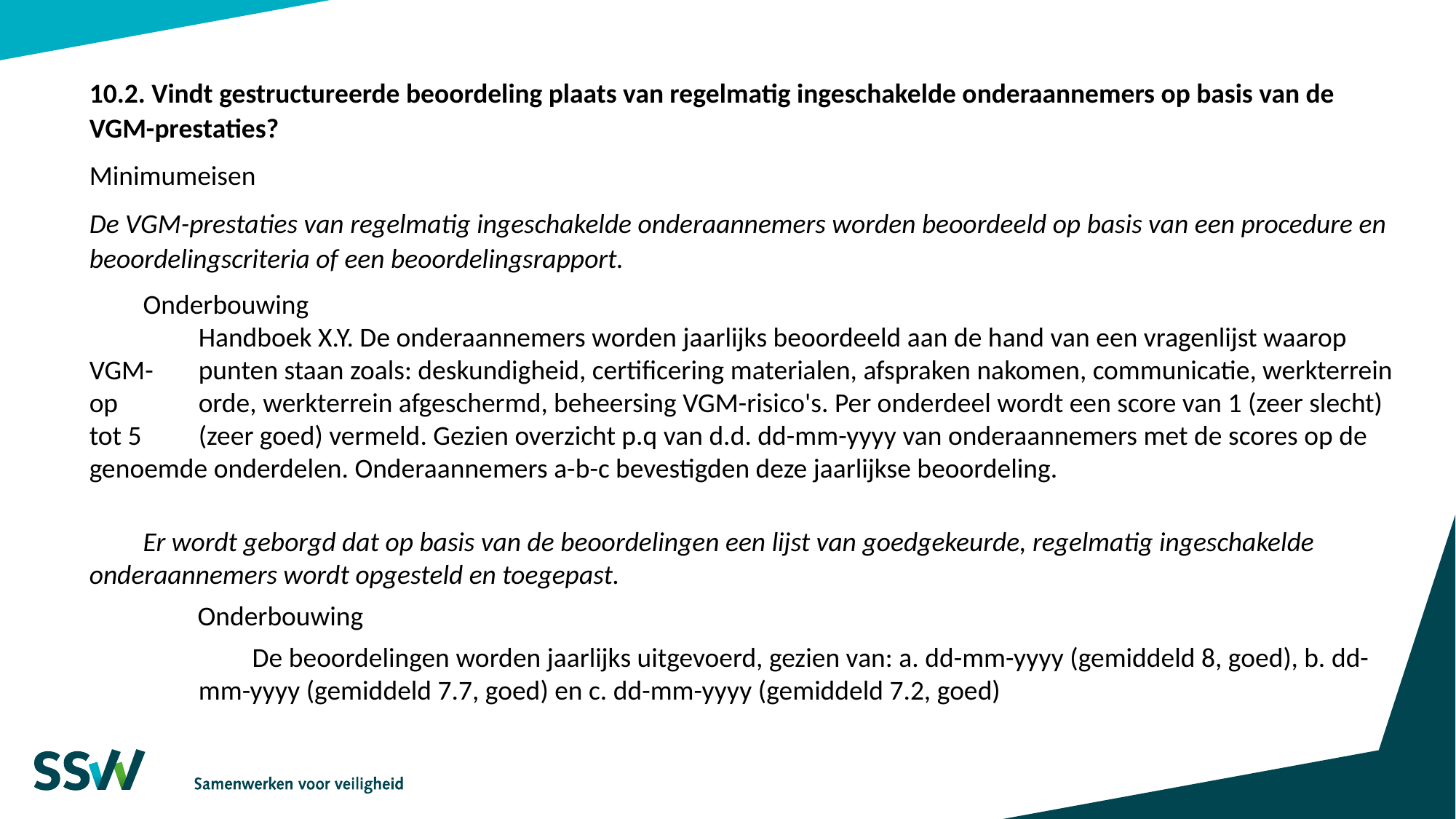

10.2. Vindt gestructureerde beoordeling plaats van regelmatig ingeschakelde onderaannemers op basis van de VGM-prestaties?
Minimumeisen
De VGM-prestaties van regelmatig ingeschakelde onderaannemers worden beoordeeld op basis van een procedure en beoordelingscriteria of een beoordelingsrapport.
Onderbouwing
	Handboek X.Y. De onderaannemers worden jaarlijks beoordeeld aan de hand van een vragenlijst waarop VGM-	punten staan zoals: deskundigheid, certificering materialen, afspraken nakomen, communicatie, werkterrein op 	orde, werkterrein afgeschermd, beheersing VGM-risico's. Per onderdeel wordt een score van 1 (zeer slecht) tot 5 	(zeer goed) vermeld. Gezien overzicht p.q van d.d. dd-mm-yyyy van onderaannemers met de scores op de 	genoemde onderdelen. Onderaannemers a-b-c bevestigden deze jaarlijkse beoordeling.

Er wordt geborgd dat op basis van de beoordelingen een lijst van goedgekeurde, regelmatig ingeschakelde onderaannemers wordt opgesteld en toegepast.
Onderbouwing
De beoordelingen worden jaarlijks uitgevoerd, gezien van: a. dd-mm-yyyy (gemiddeld 8, goed), b. dd-mm-yyyy (gemiddeld 7.7, goed) en c. dd-mm-yyyy (gemiddeld 7.2, goed)